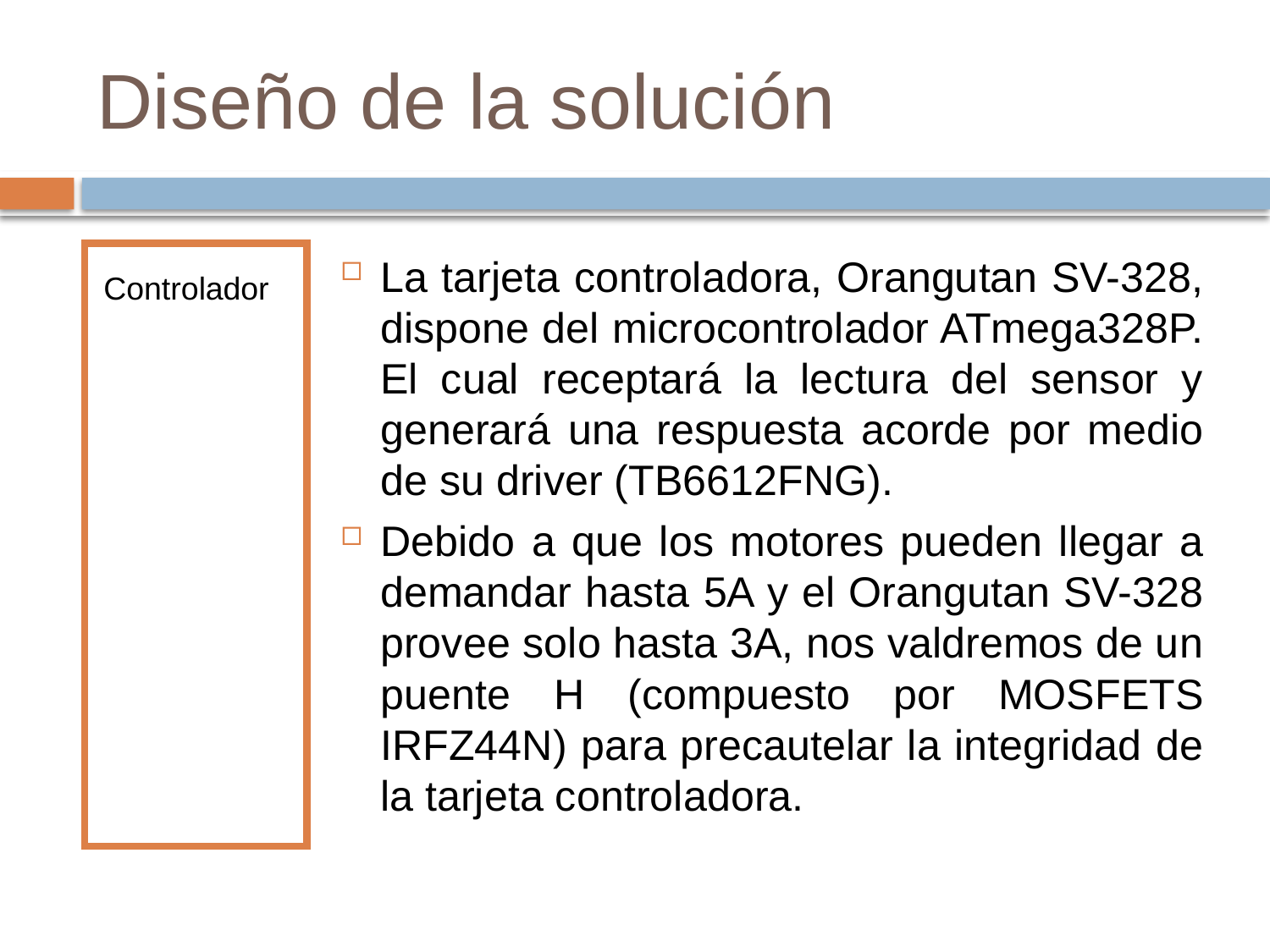

# Diseño de la solución
Controlador
La tarjeta controladora, Orangutan SV-328, dispone del microcontrolador ATmega328P. El cual receptará la lectura del sensor y generará una respuesta acorde por medio de su driver (TB6612FNG).
Debido a que los motores pueden llegar a demandar hasta 5A y el Orangutan SV-328 provee solo hasta 3A, nos valdremos de un puente H (compuesto por MOSFETS IRFZ44N) para precautelar la integridad de la tarjeta controladora.